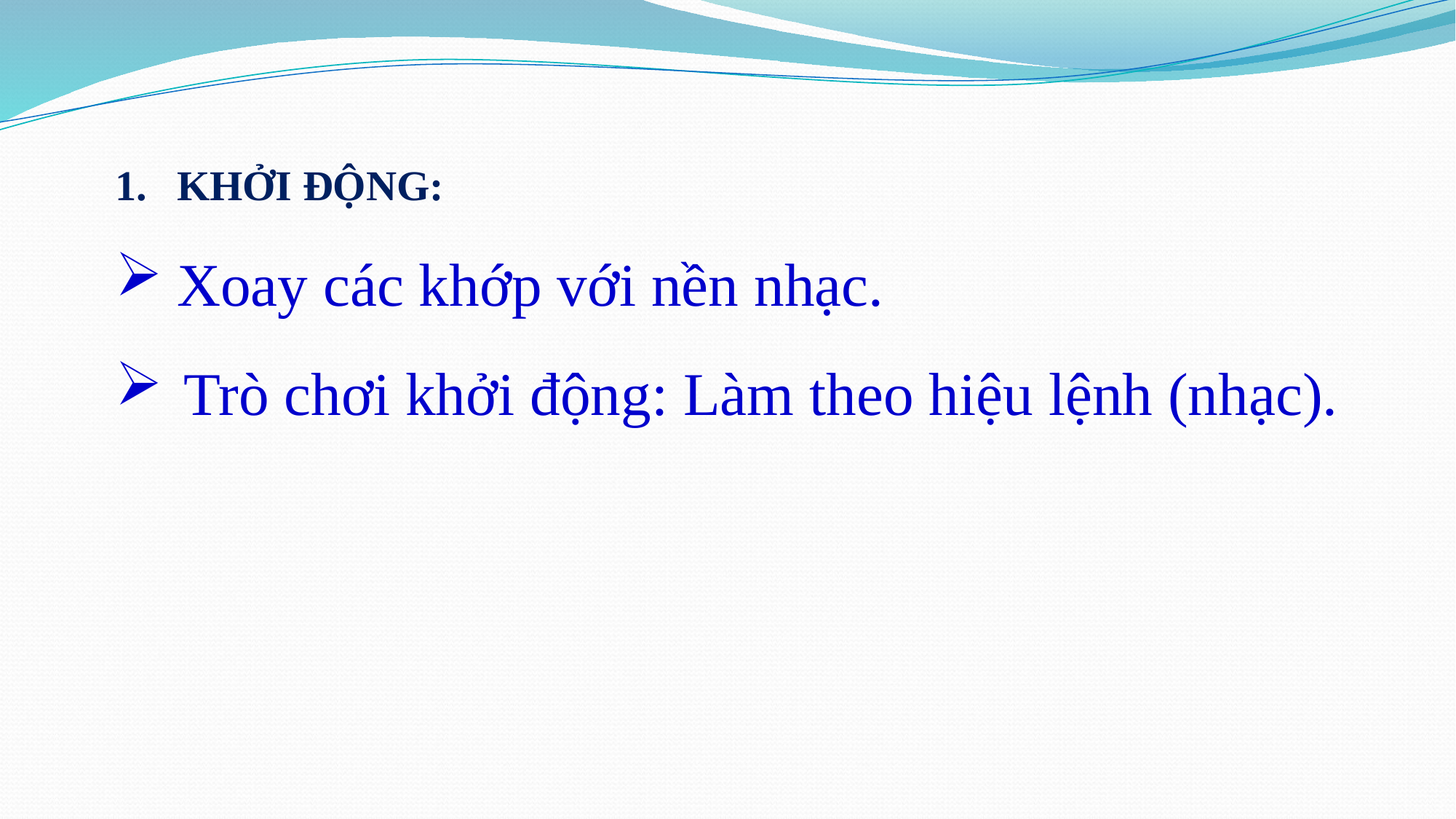

KHỞI ĐỘNG:
Xoay các khớp với nền nhạc.
Trò chơi khởi động: Làm theo hiệu lệnh (nhạc).